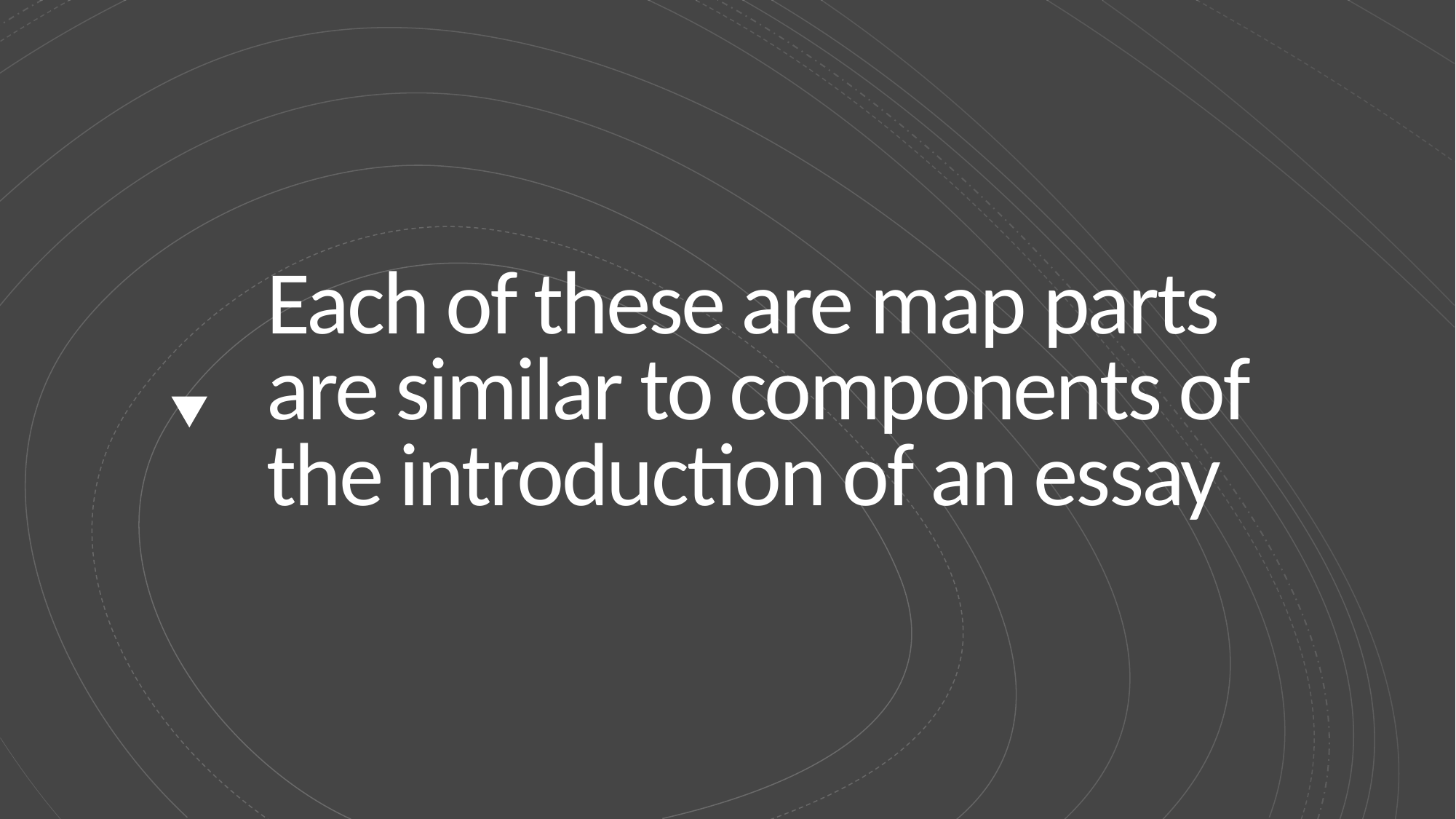

# Each of these are map parts are similar to components of the introduction of an essay